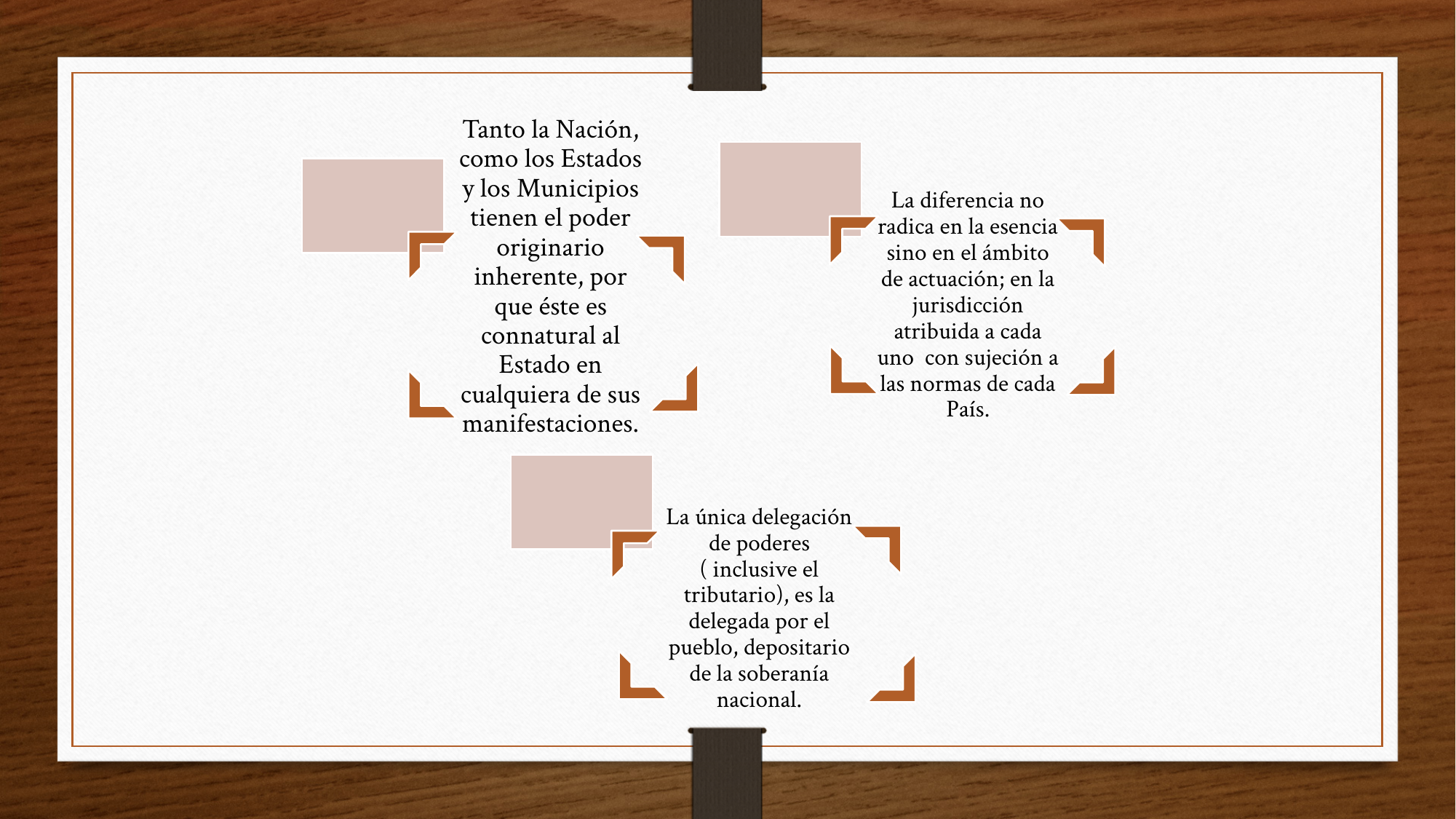

Tanto la Nación, como los Estados y los Municipios tienen el poder originario inherente, por que éste es connatural al Estado en cualquiera de sus manifestaciones.
La diferencia no radica en la esencia sino en el ámbito de actuación; en la jurisdicción atribuida a cada uno  con sujeción a las normas de cada País.
La única delegación de poderes ( inclusive el tributario), es la delegada por el pueblo, depositario de la soberanía nacional.